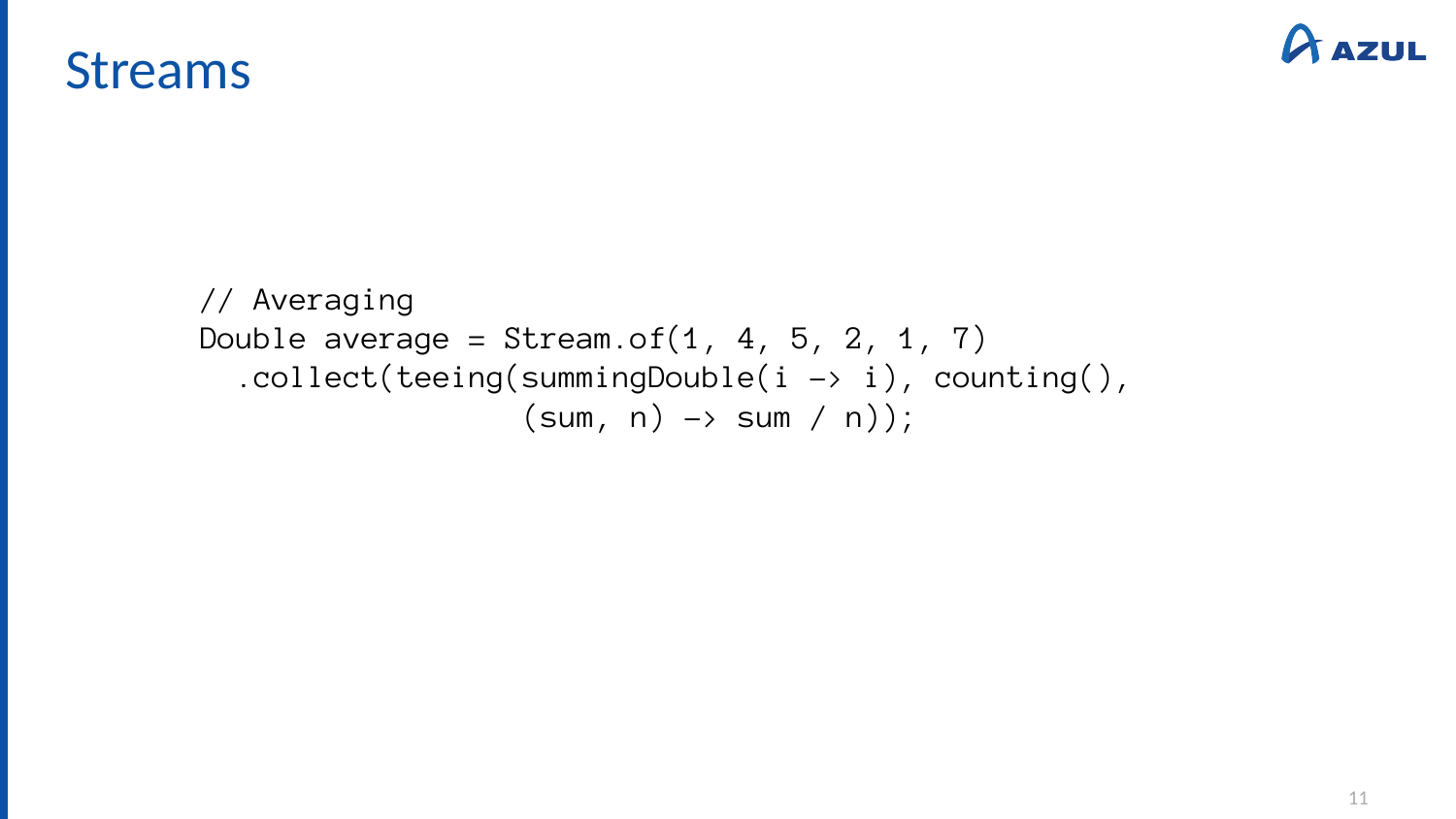

# Streams
// Averaging
Double average = Stream.of(1, 4, 5, 2, 1, 7)
  .collect(teeing(summingDouble(i -> i), counting(),
                  (sum, n) -> sum / n));
11